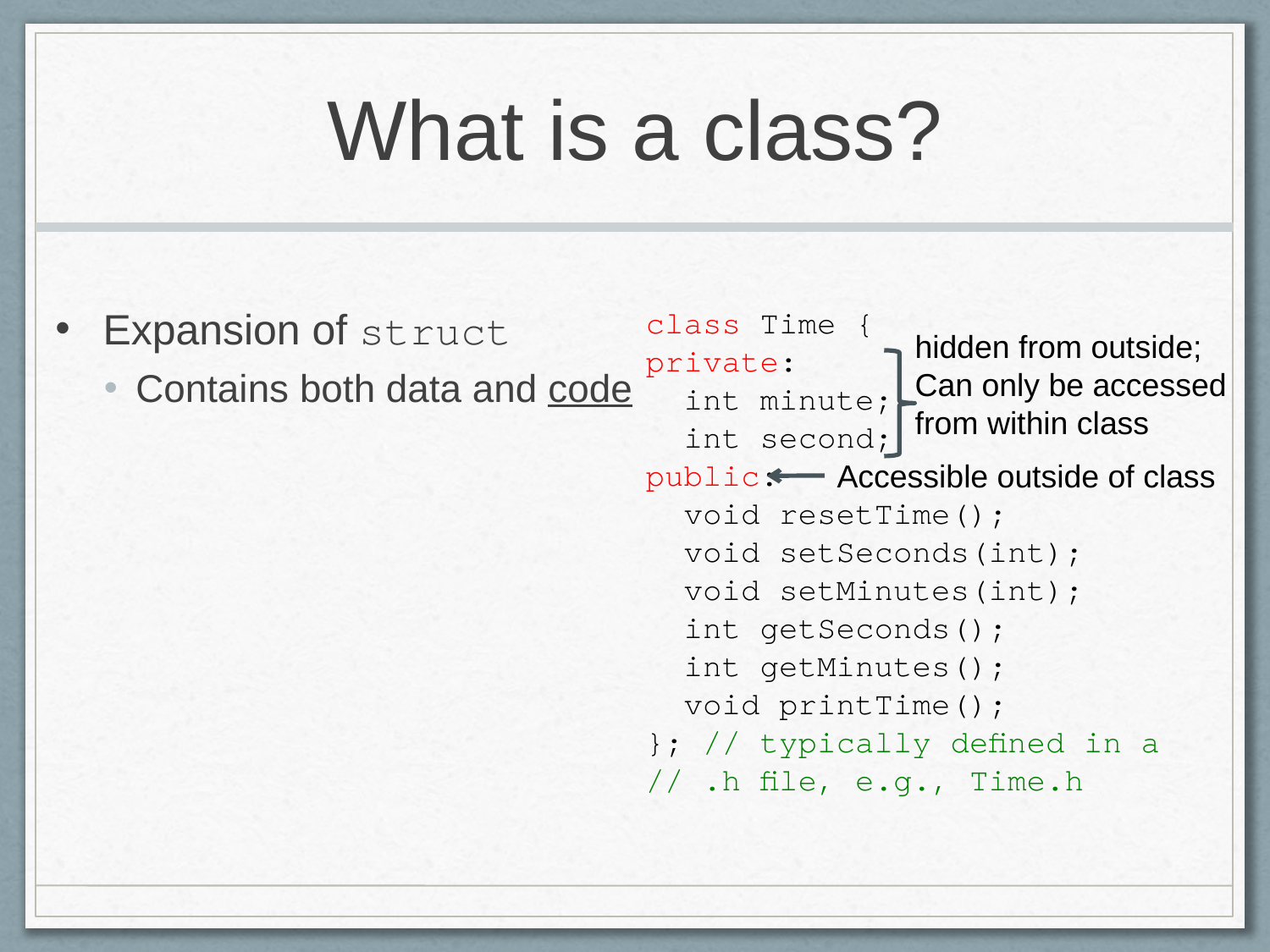

# What is a class?
Expansion of struct
Contains both data and code
class Time {
private:
  int minute;
  int second;
public:
  void resetTime();
  void setSeconds(int);
  void setMinutes(int);
  int getSeconds();
  int getMinutes();
  void printTime();
}; // typically defined in a
// .h file, e.g., Time.h
hidden from outside;
Can only be accessed
from within class

Accessible outside of class